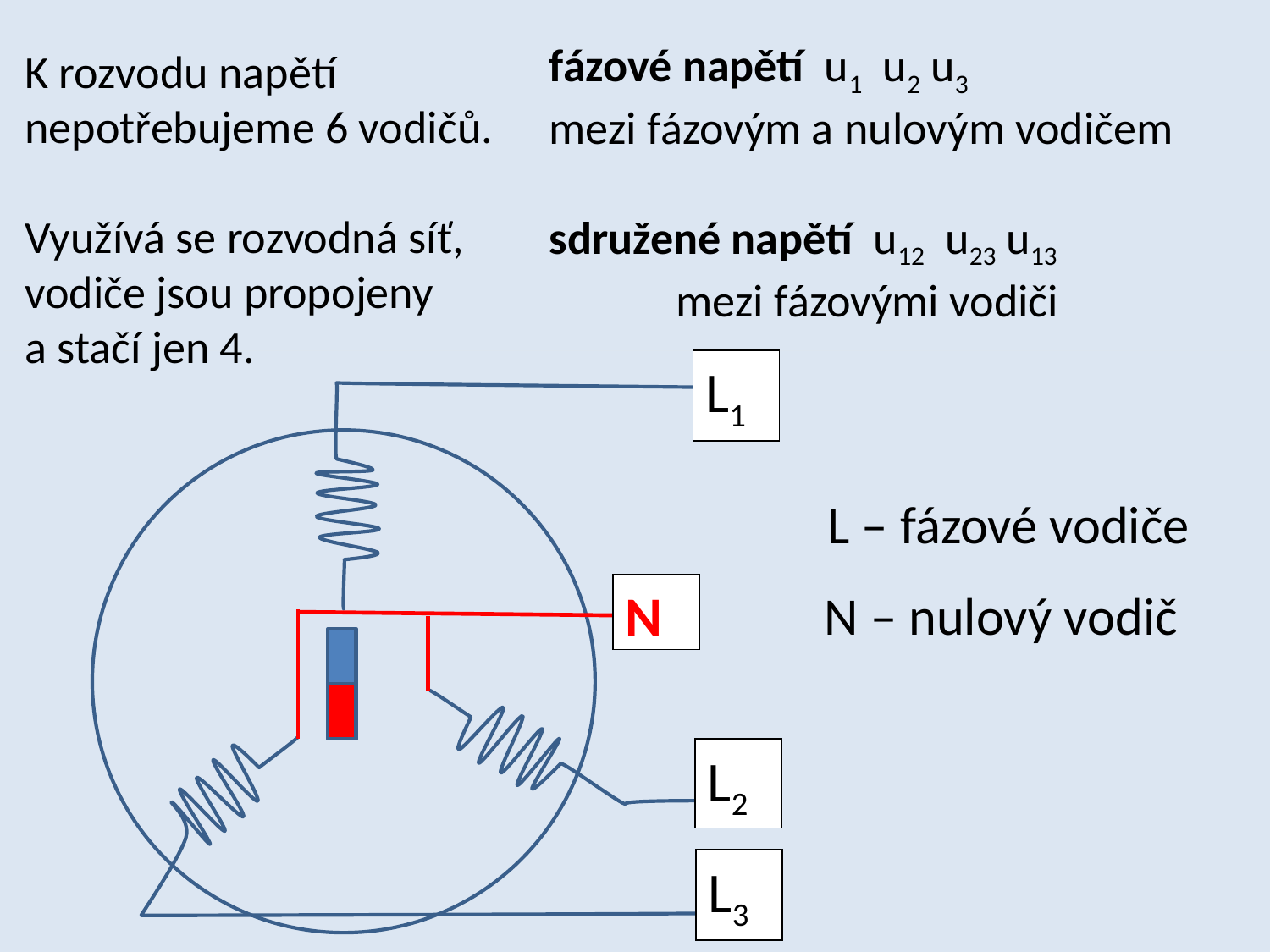

fázové napětí  u1  u2 u3
mezi fázovým a nulovým vodičem

sdružené napětí  u12  u23 u13
	mezi fázovými vodiči
K rozvodu napětí nepotřebujeme 6 vodičů.
Využívá se rozvodná síť, vodiče jsou propojeny
a stačí jen 4.
L1

L – fázové vodiče
N
N – nulový vodič

L2
L3